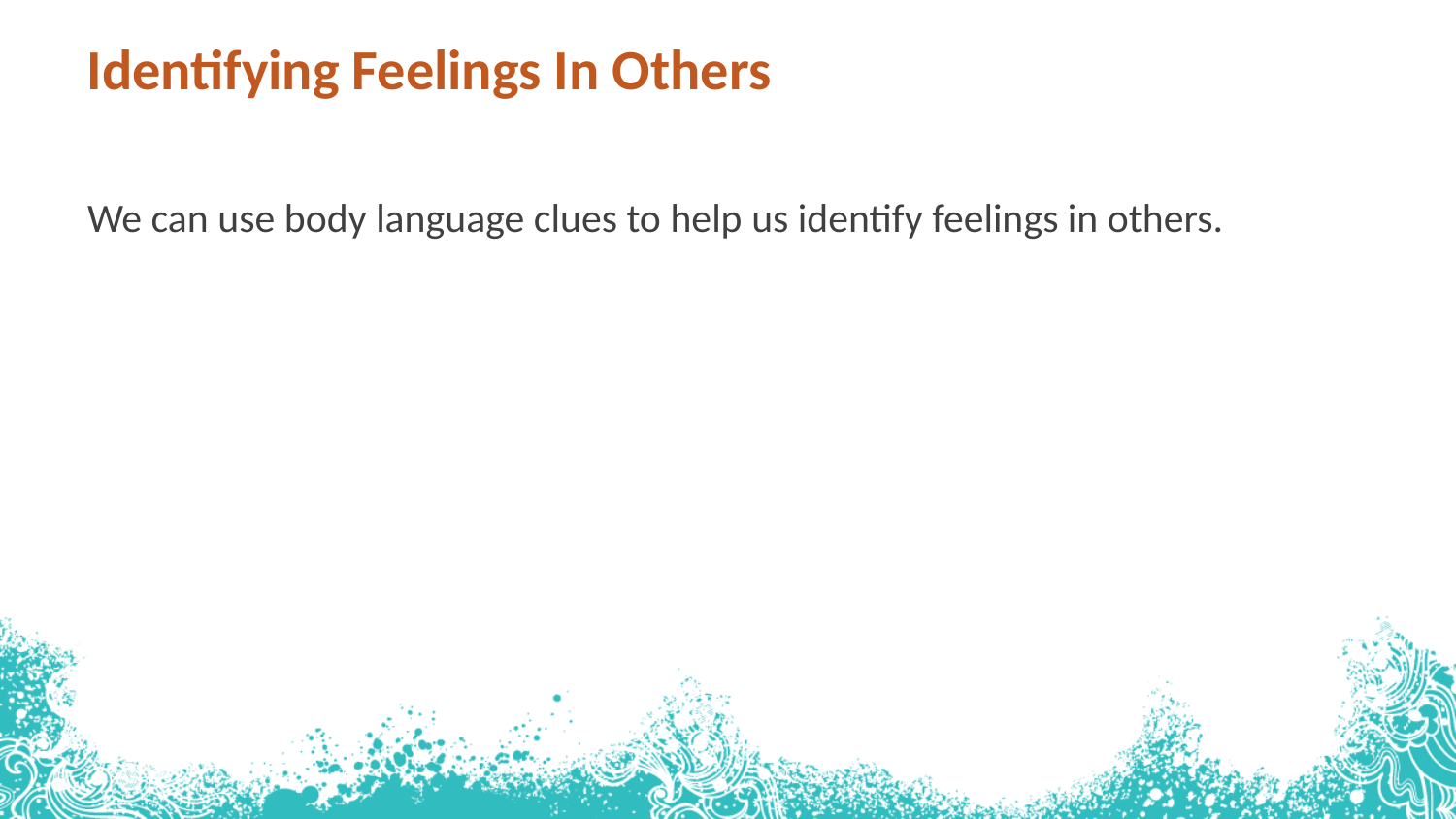

# Identifying Feelings In Others
We can use body language clues to help us identify feelings in others.